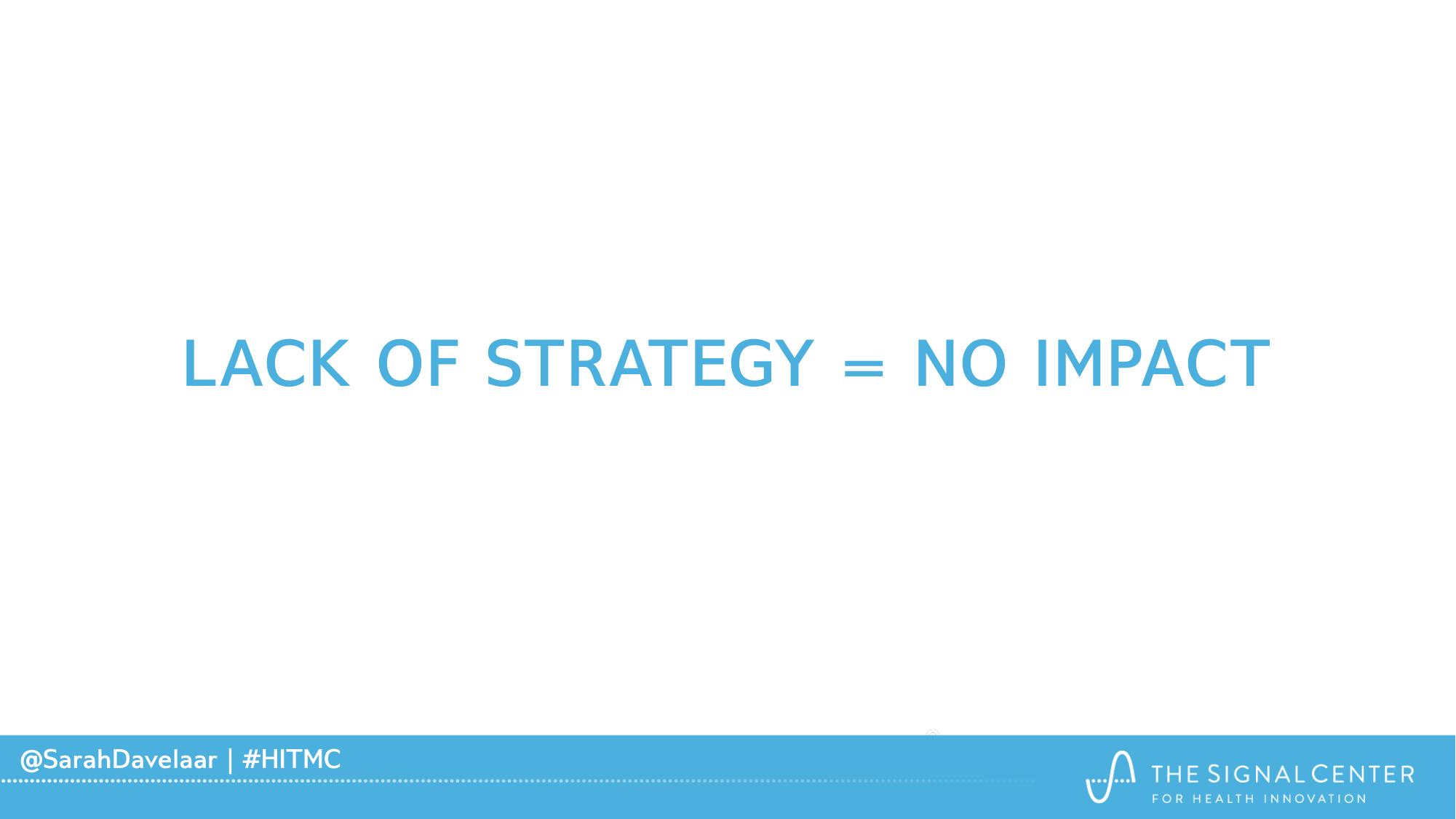

# LACK OF STRATEGY = NO IMPACT

@SarahDavelaar | #HITMC